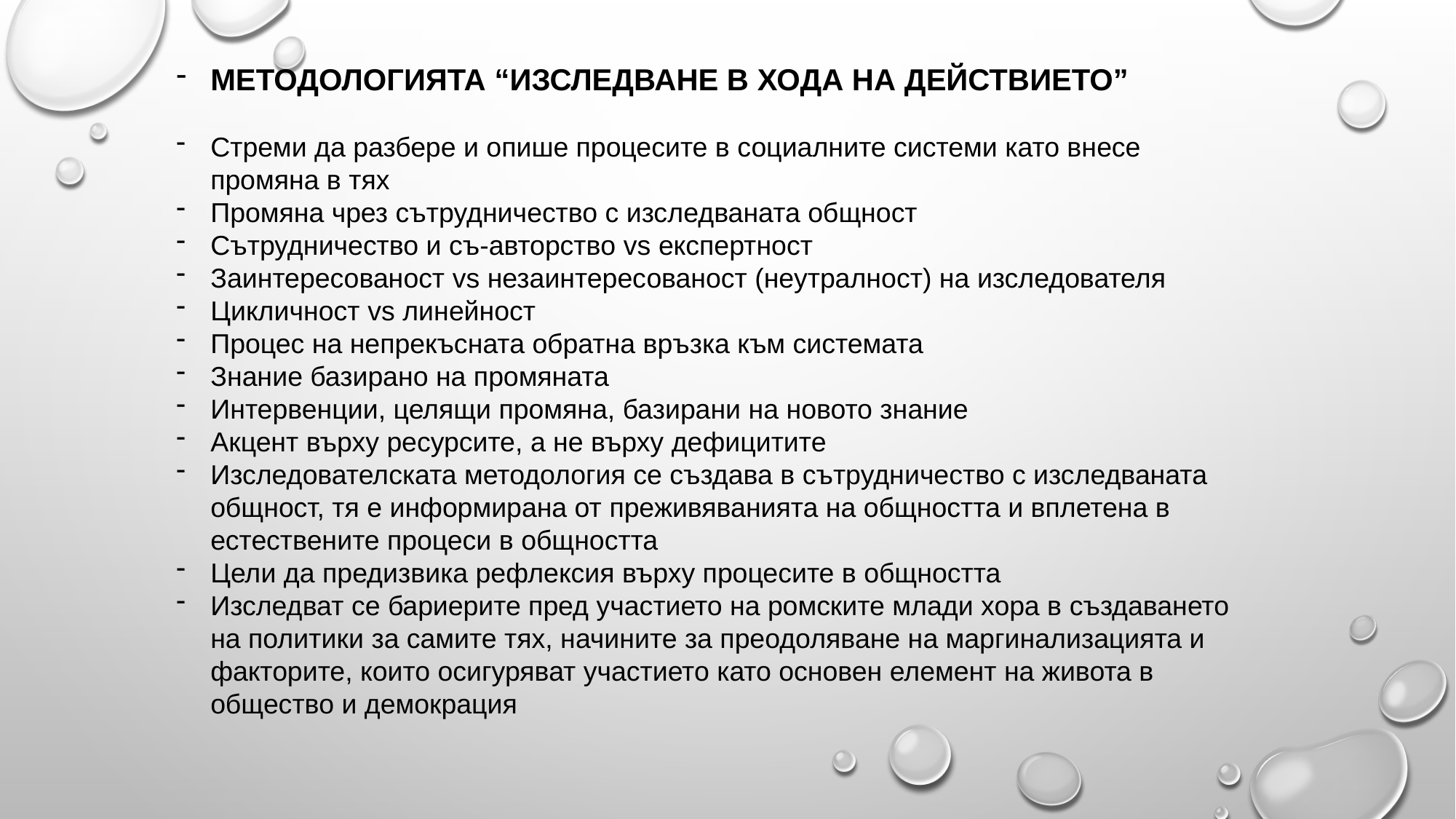

МЕТОДОЛОГИЯТА “ИЗСЛЕДВАНЕ В ХОДА НА ДЕЙСТВИЕТО”

Стреми да разбере и опише процесите в социалните системи като внесе промяна в тях
Промяна чрез сътрудничество с изследваната общност
Сътрудничество и съ-авторство vs експертност
Заинтересованост vs незаинтересованост (неутралност) на изследователя
Цикличност vs линейност
Процес на непрекъсната обратна връзка към системата
Знание базирано на промяната
Интервенции, целящи промяна, базирани на новото знание
Акцент върху ресурсите, а не върху дефицитите
Изследователската методология се създава в сътрудничество с изследваната общност, тя е информирана от преживяванията на общността и вплетена в естествените процеси в общността
Цели да предизвика рефлексия върху процесите в общността
Изследват се бариерите пред участието на ромските млади хора в създаването на политики за самите тях, начините за преодоляване на маргинализацията и факторите, които осигуряват участието като основен елемент на живота в общество и демокрация